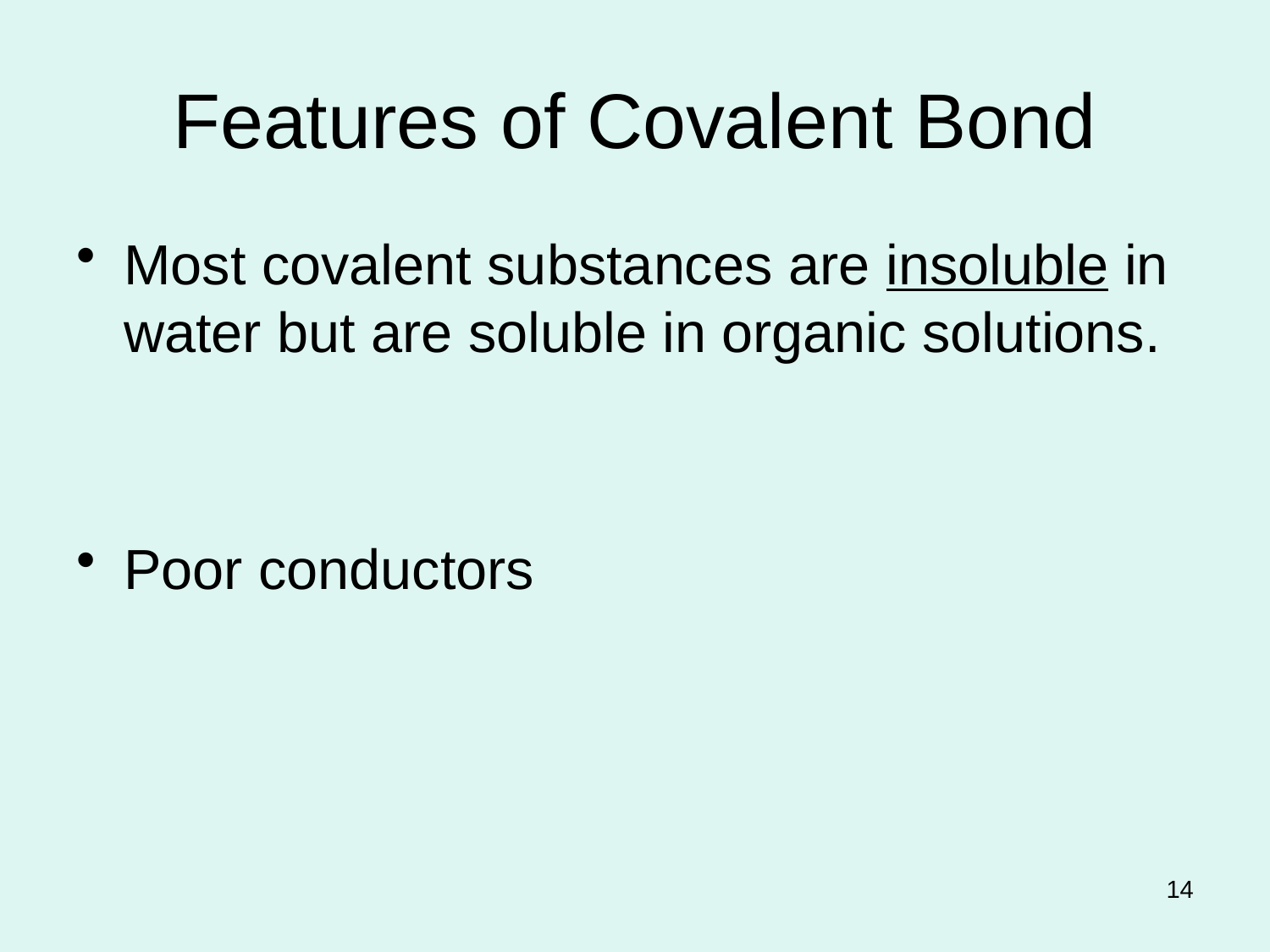

# Features of Covalent Bond
Most covalent substances are insoluble in water but are soluble in organic solutions.

Poor conductors

14